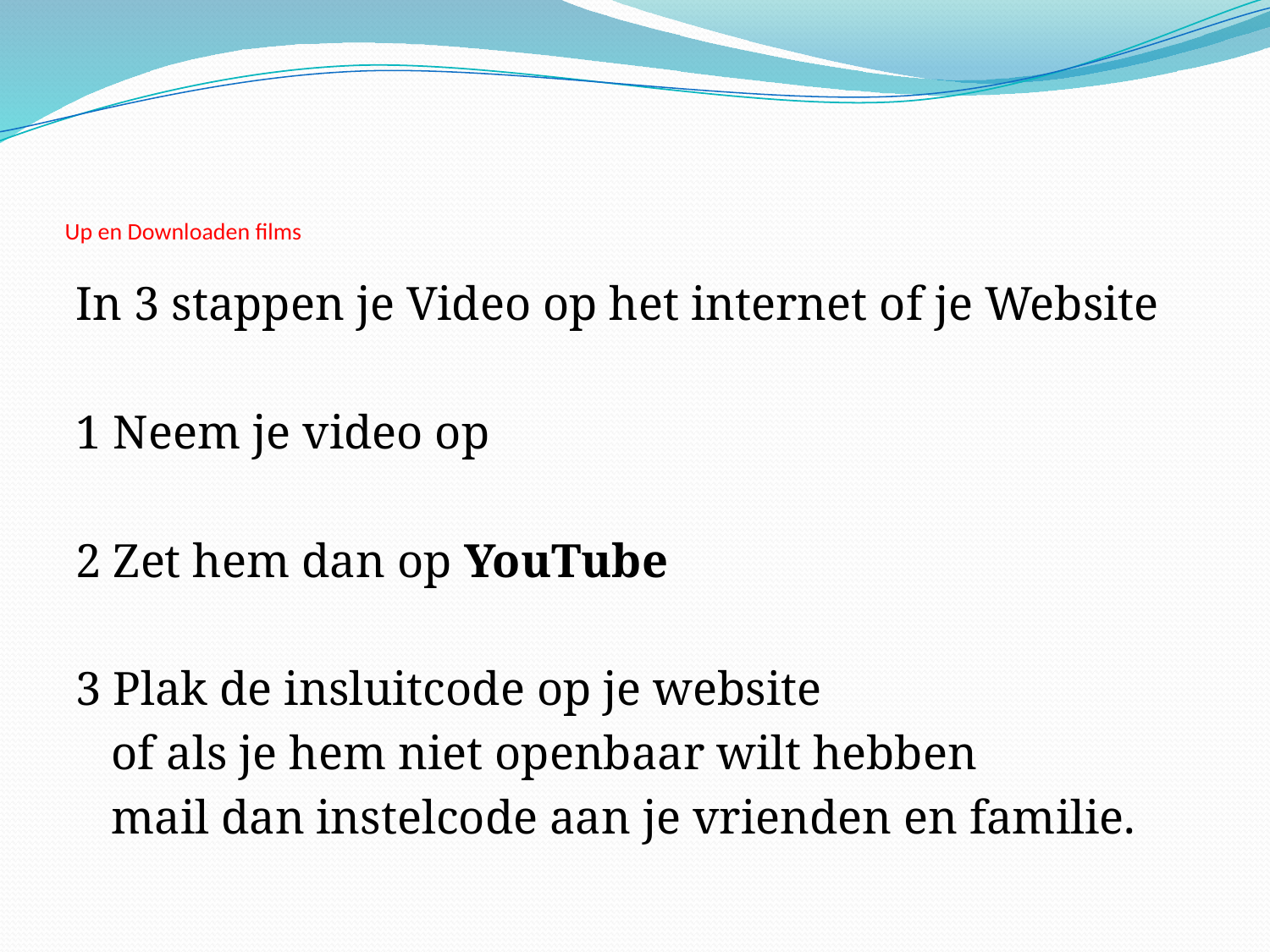

# Up en Downloaden films
In 3 stappen je Video op het internet of je Website

1 Neem je video op

2 Zet hem dan op YouTube

3 Plak de insluitcode op je website
   of als je hem niet openbaar wilt hebben
   mail dan instelcode aan je vrienden en familie.